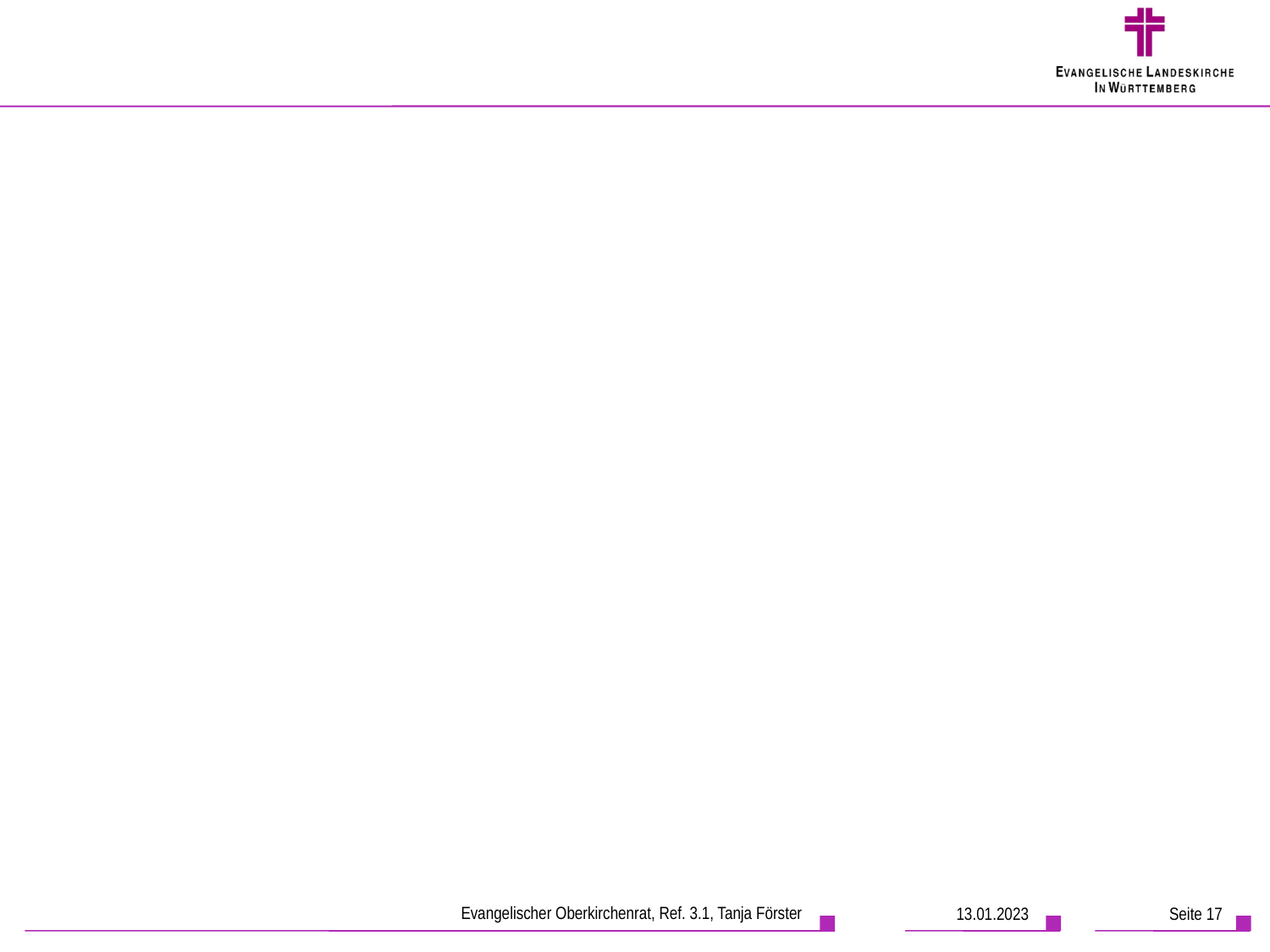

Evangelischer Oberkirchenrat, Ref. 3.1, Tanja Förster
13.01.2023
Seite 17